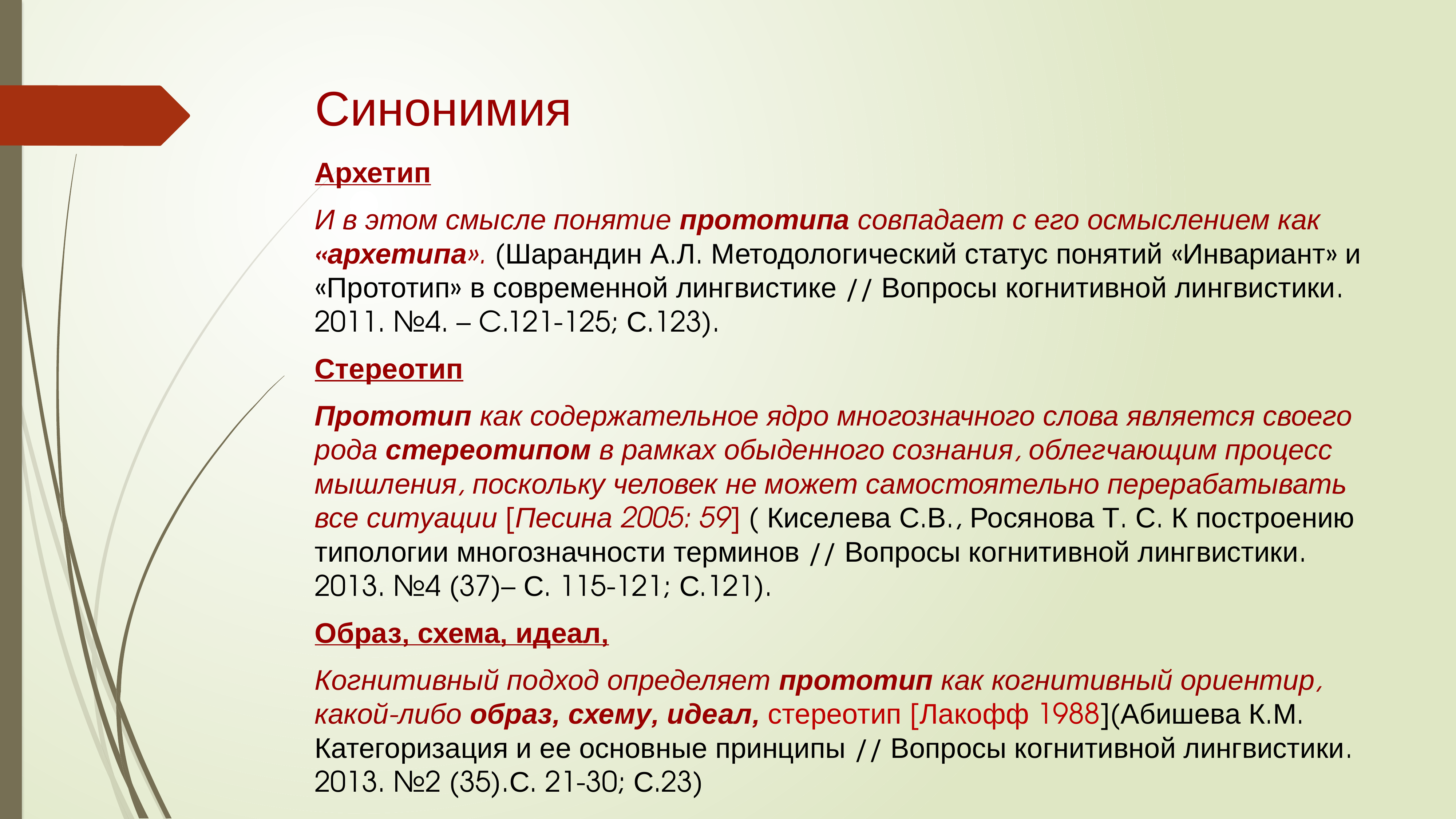

# Синонимия
Архетип
И в этом смысле понятие прототипа совпадает с его осмыслением как «архетипа». (Шарандин А.Л. Методологический статус понятий «Инвариант» и «Прототип» в современной лингвистике // Вопросы когнитивной лингвистики. 2011. №4. – C.121-125; С.123).
Стереотип
Прототип как содержательное ядро многозначного слова является своего рода стереотипом в рамках обыденного сознания, облегчающим процесс мышления, поскольку человек не может самостоятельно перерабатывать все ситуации [Песина 2005: 59] ( Киселева С.В., Росянова Т. С. К построению типологии многозначности терминов // Вопросы когнитивной лингвистики. 2013. №4 (37)– С. 115-121; С.121).
Образ, схема, идеал,
Когнитивный подход определяет прототип как когнитивный ориентир, какой-либо образ, схему, идеал, стереотип [Лакофф 1988](Абишева К.М. Категоризация и ее основные принципы // Вопросы когнитивной лингвистики. 2013. №2 (35).С. 21-30; С.23)